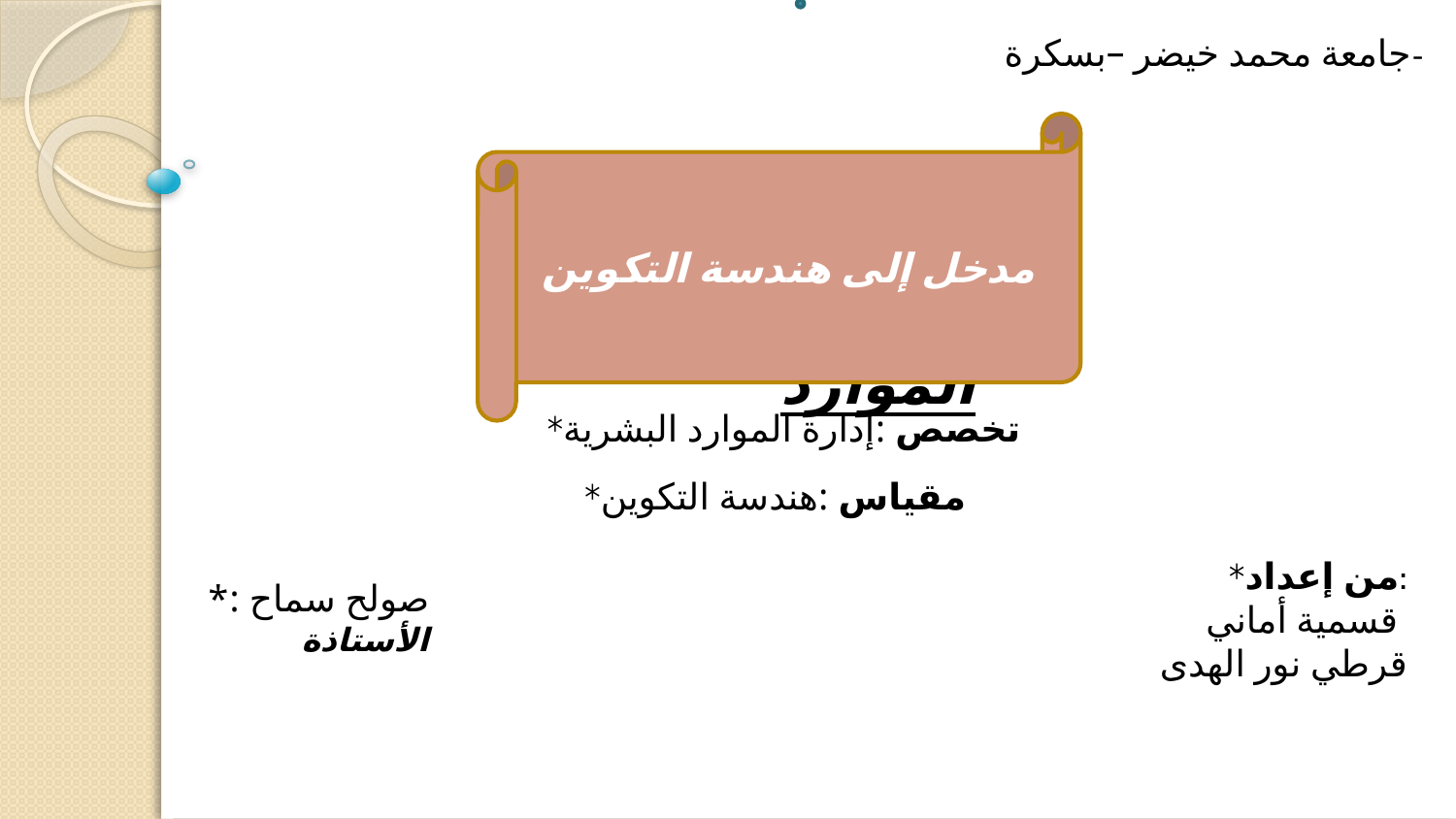

جامعة محمد خيضر –بسكرة-
مدخل إلى هندسة التكوين
بحث تقييم أداء الموارد
*تخصص :إدارة الموارد البشرية
*مقياس :هندسة التكوين
*من إعداد:
قسمية أماني
قرطي نور الهدى
صولح سماح :* الأستاذة